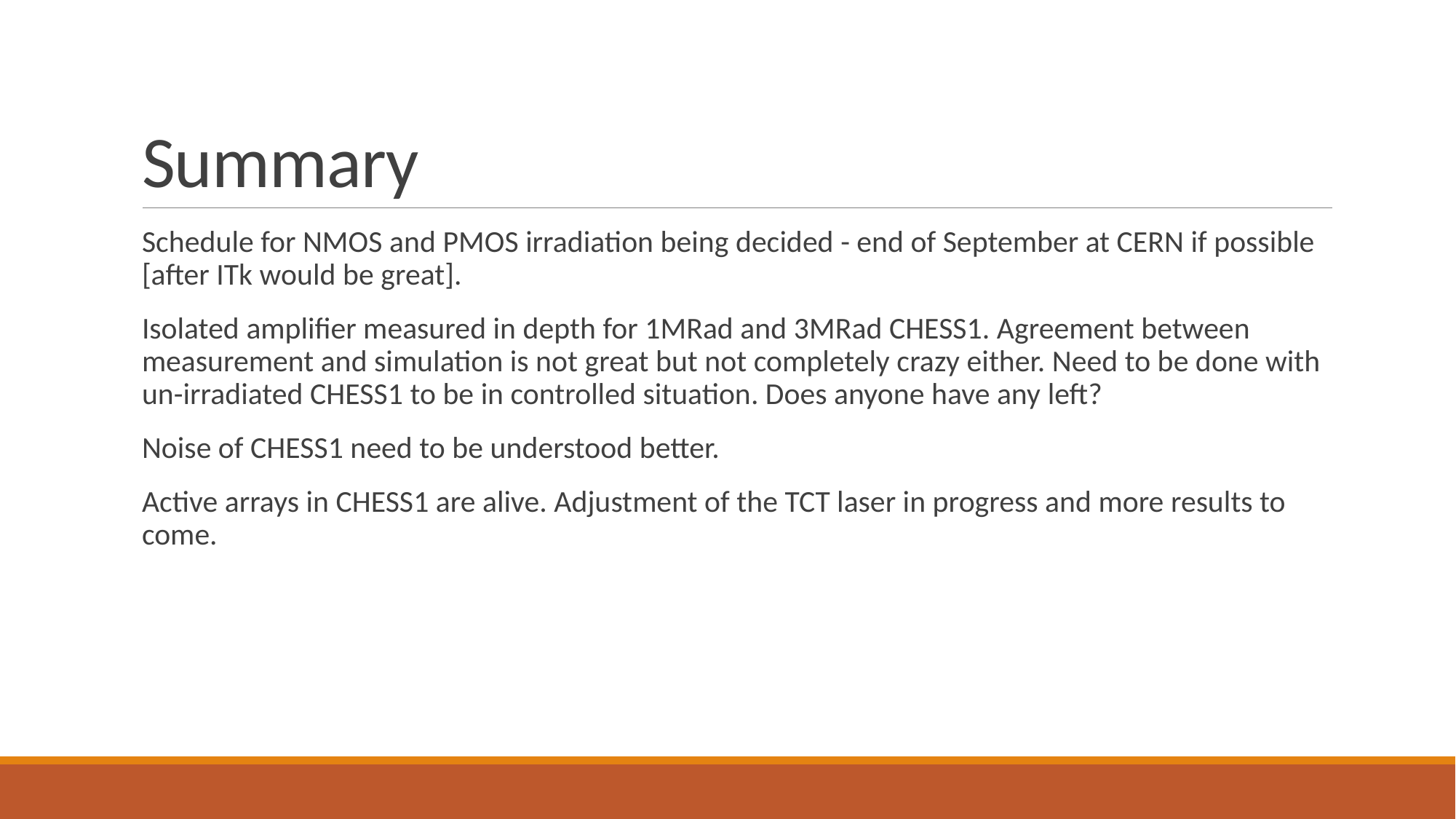

# Summary
Schedule for NMOS and PMOS irradiation being decided - end of September at CERN if possible [after ITk would be great].
Isolated amplifier measured in depth for 1MRad and 3MRad CHESS1. Agreement between measurement and simulation is not great but not completely crazy either. Need to be done with un-irradiated CHESS1 to be in controlled situation. Does anyone have any left?
Noise of CHESS1 need to be understood better.
Active arrays in CHESS1 are alive. Adjustment of the TCT laser in progress and more results to come.